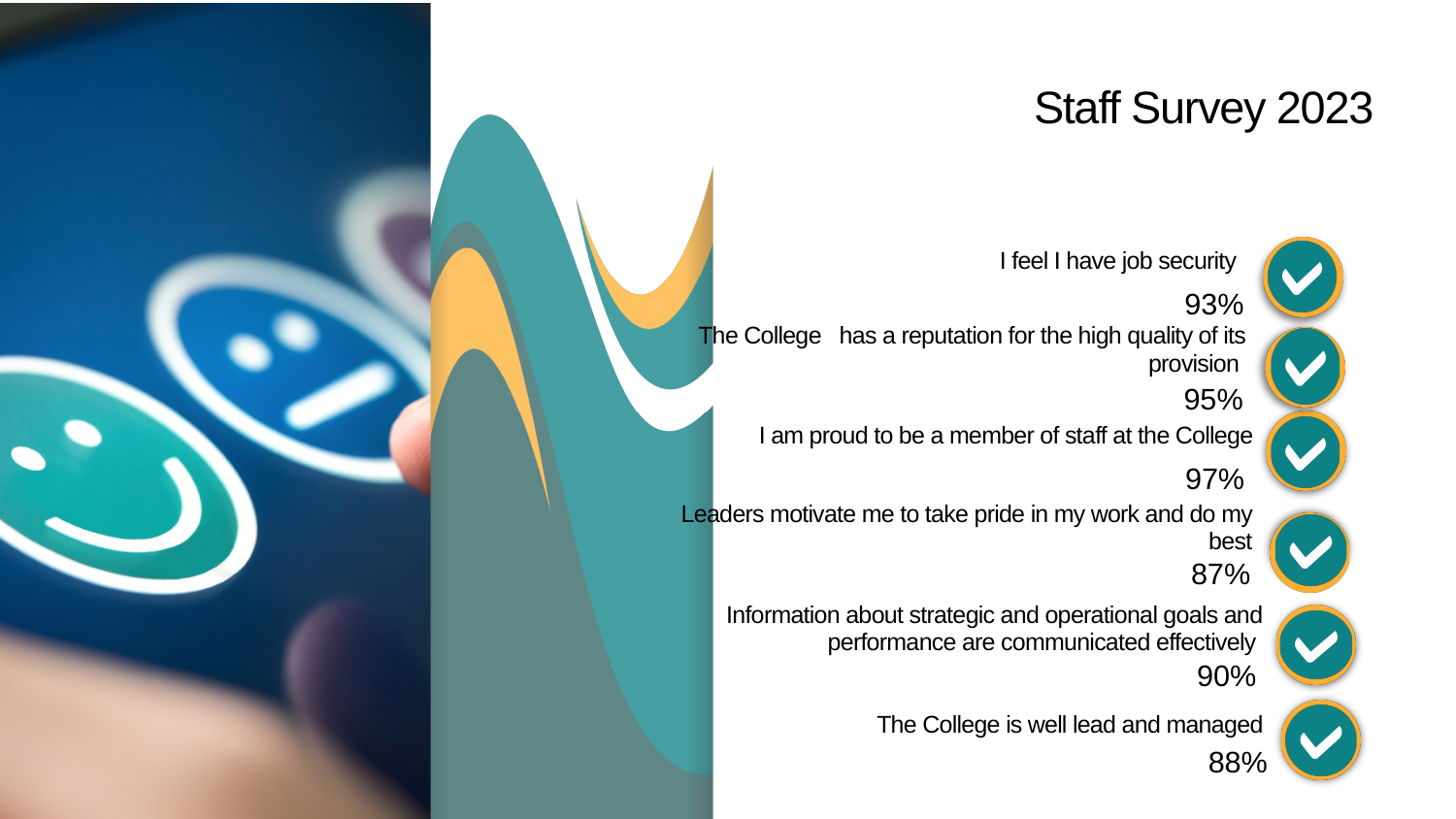

Staff Survey 2023

I feel I have job security

93%

The College   has a reputation for the high quality of its provision

95%

I am proud to be a member of staff at the College
97%
Leaders motivate me to take pride in my work and do my best

87%

Information about strategic and operational goals and performance are communicated effectively

90%

The College is well lead and managed
88%